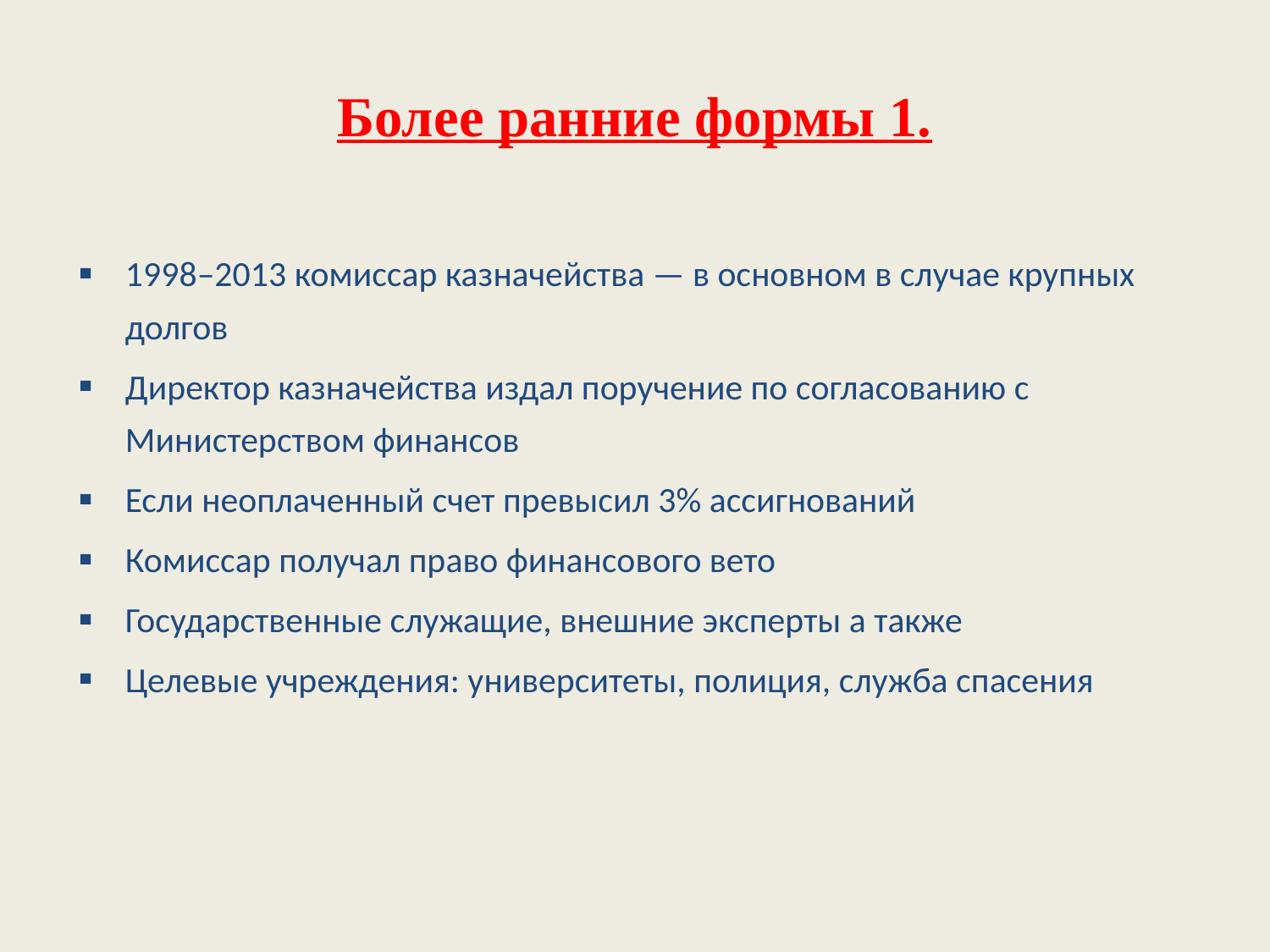

# Более ранние формы 1.

1998–2013 комиссар казначейства — в основном в случае крупных долгов
Директор казначейства издал поручение по согласованию с Министерством финансов
Если неоплаченный счет превысил 3% ассигнований
Комиссар получал право финансового вето
Государственные служащие, внешние эксперты а также
Целевые учреждения: университеты, полиция, служба спасения